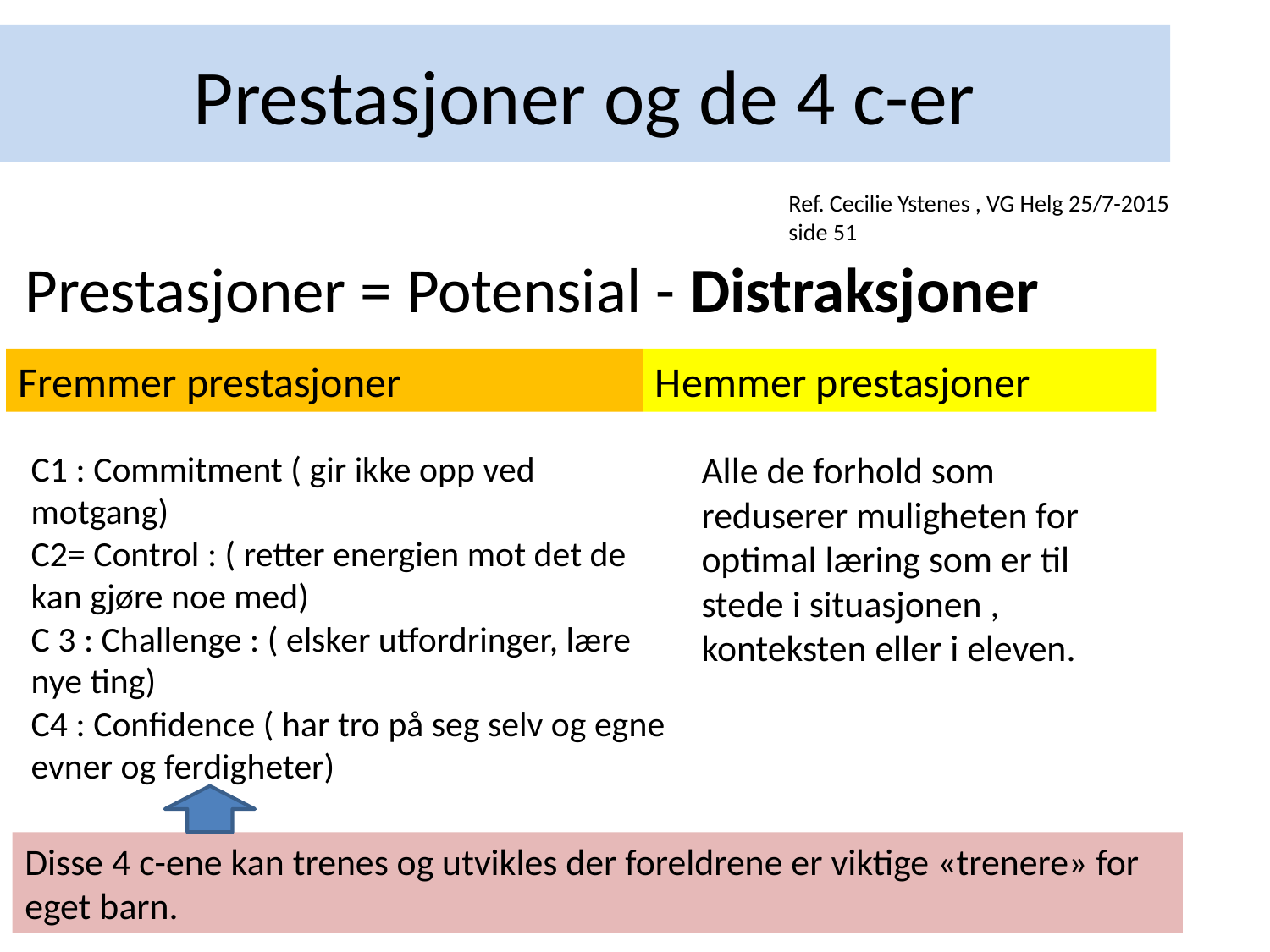

# Prestasjoner og de 4 c-er

Prestasjoner = Potensial - Distraksjoner
Ref. Cecilie Ystenes , VG Helg 25/7-2015 side 51
Fremmer prestasjoner
Hemmer prestasjoner
C1 : Commitment ( gir ikke opp ved motgang)
C2= Control : ( retter energien mot det de kan gjøre noe med)
C 3 : Challenge : ( elsker utfordringer, lære nye ting)
C4 : Confidence ( har tro på seg selv og egne evner og ferdigheter)
Alle de forhold som reduserer muligheten for optimal læring som er til stede i situasjonen , konteksten eller i eleven.

Disse 4 c-ene kan trenes og utvikles der foreldrene er viktige «trenere» for eget barn.